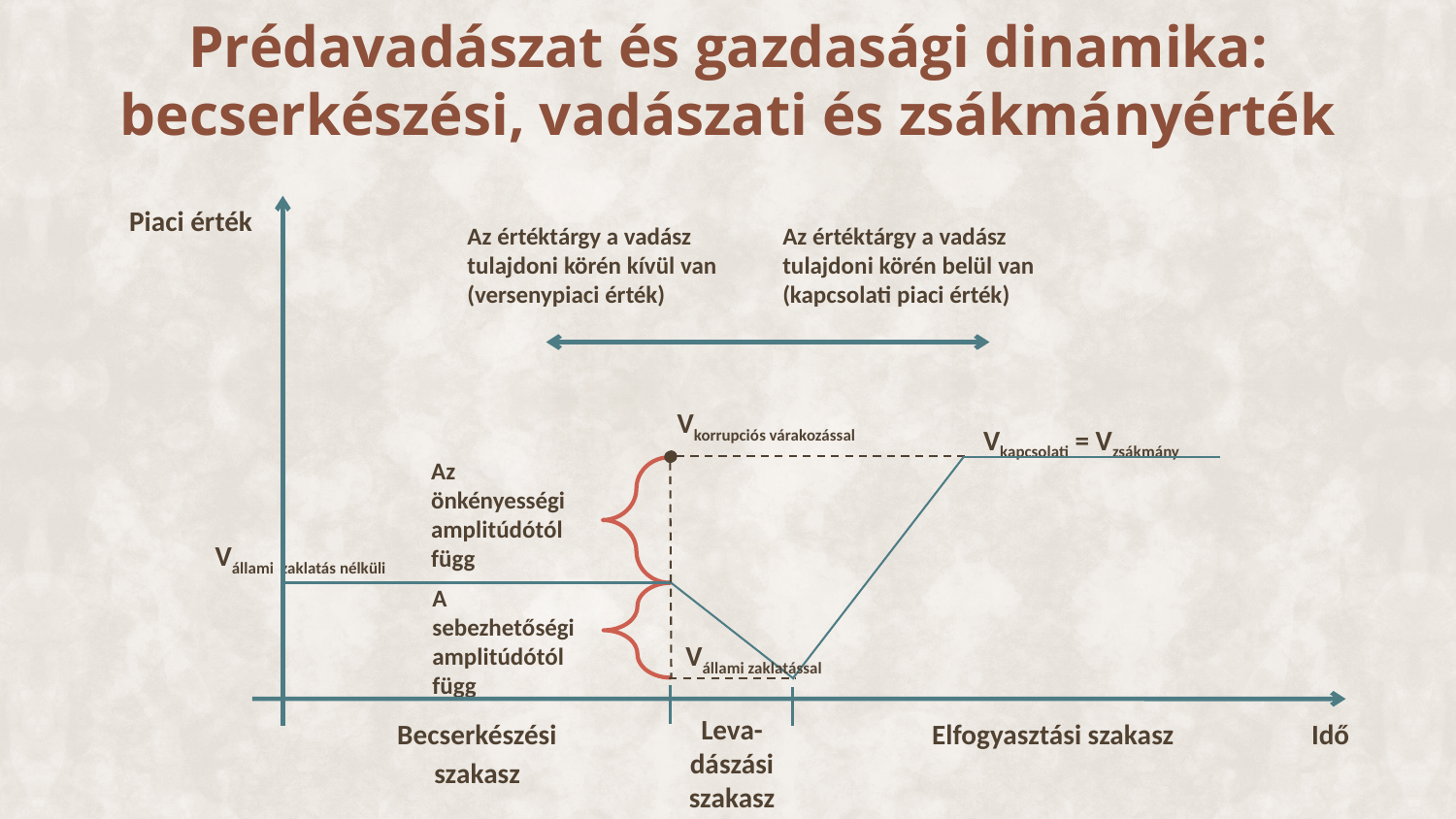

# Prédavadászat és gazdasági dinamika: becserkészési, vadászati és zsákmányérték
Piaci érték
Becserkészési szakasz
Leva-dászási szakasz
Idő
Az értéktárgy a vadász tulajdoni körén kívül van (versenypiaci érték)
Az értéktárgy a vadász tulajdoni körén belül van (kapcsolati piaci érték)
Vkorrupciós várakozással
Vkapcsolati = Vzsákmány
Az önkényességi amplitúdótól függ

Vállami  zaklatás nélküli
A sebezhetőségi amplitúdótól függ

Vállami zaklatással
Elfogyasztási szakasz